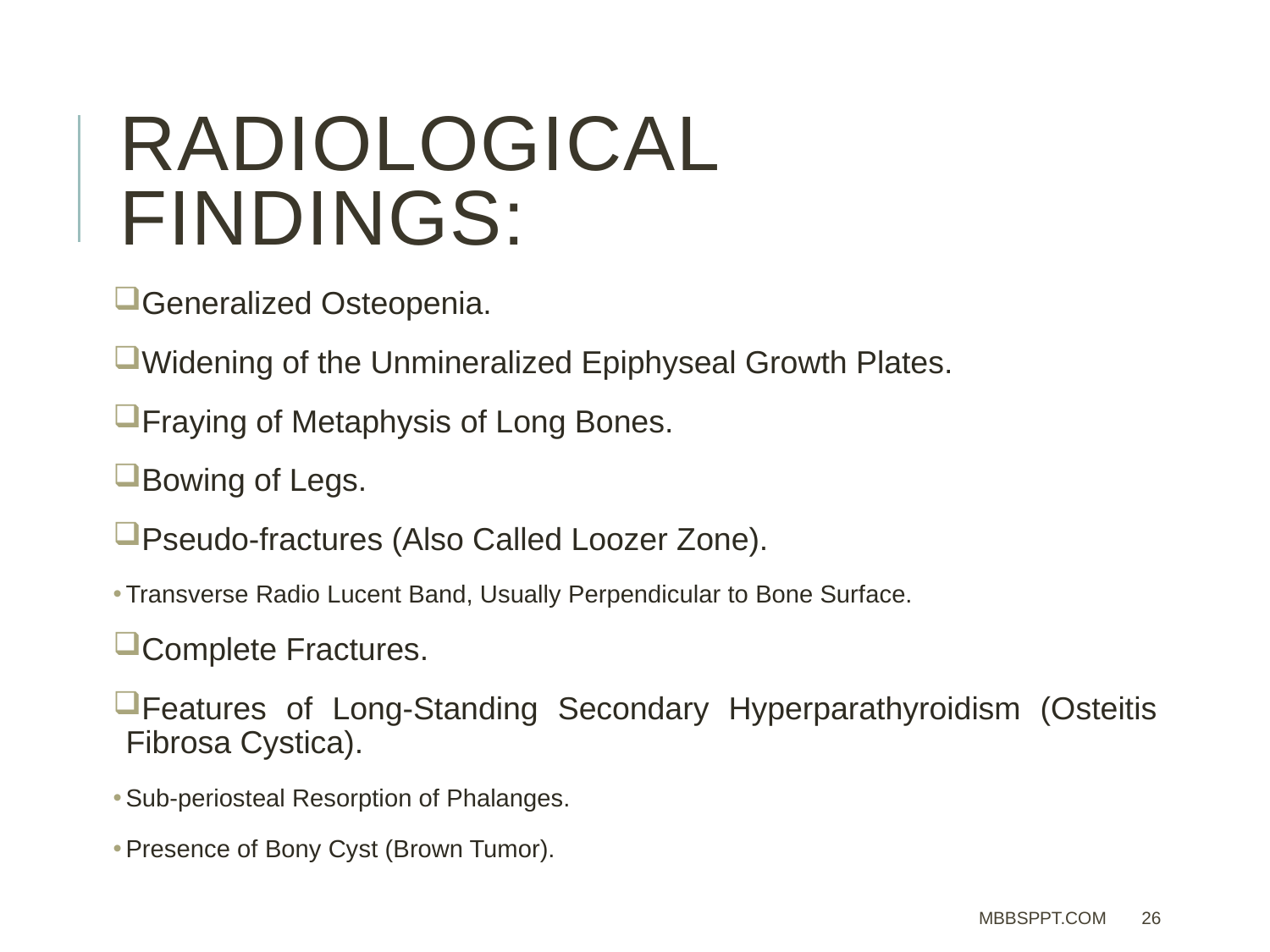

Radiological Findings:
Generalized Osteopenia.
Widening of the Unmineralized Epiphyseal Growth Plates.
Fraying of Metaphysis of Long Bones.
Bowing of Legs.
Pseudo-fractures (Also Called Loozer Zone).
Transverse Radio Lucent Band, Usually Perpendicular to Bone Surface.
Complete Fractures.
Features of Long-Standing Secondary Hyperparathyroidism (Osteitis Fibrosa Cystica).
Sub-periosteal Resorption of Phalanges.
Presence of Bony Cyst (Brown Tumor).
MBBSPPT.COM
26